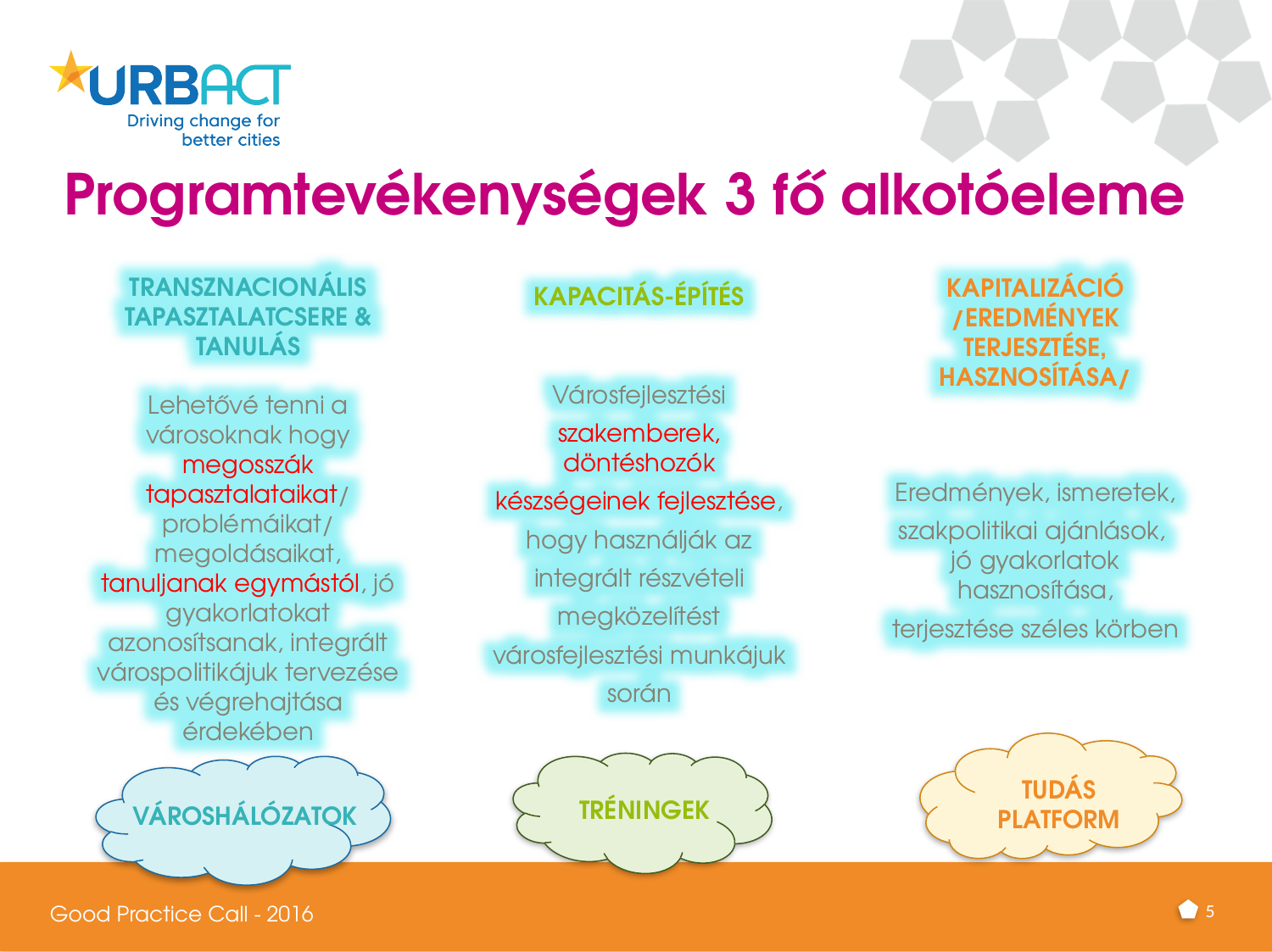

# Programtevékenységek 3 fő alkotóeleme
TRANSZNACIONÁLIS
TAPASZTALATCSERE &
TANULÁS

Lehetővé tenni a
városoknak hogy
megosszák
tapasztalataikat/ problémáikat/ megoldásaikat,
tanuljanak egymástól, jó
gyakorlatokat
azonosítsanak, integrált
várospolitikájuk tervezése
és végrehajtása érdekében

KAPITALIZÁCIÓ
/EREDMÉNYEK
TERJESZTÉSE,
HASZNOSÍTÁSA/

Eredmények, ismeretek,
szakpolitikai ajánlások,  jó gyakorlatok hasznosítása,
terjesztése széles körben
KAPACITÁS-ÉPÍTÉS

Városfejlesztési
szakemberek, döntéshozók
készségeinek fejlesztése,
hogy használják az
integrált részvételi
megközelítést
városfejlesztési munkájuk
során

TUDÁS
PLATFORM
TRÉNINGEK
VÁROSHÁLÓZATOK
5
Good Practice Call - 2016